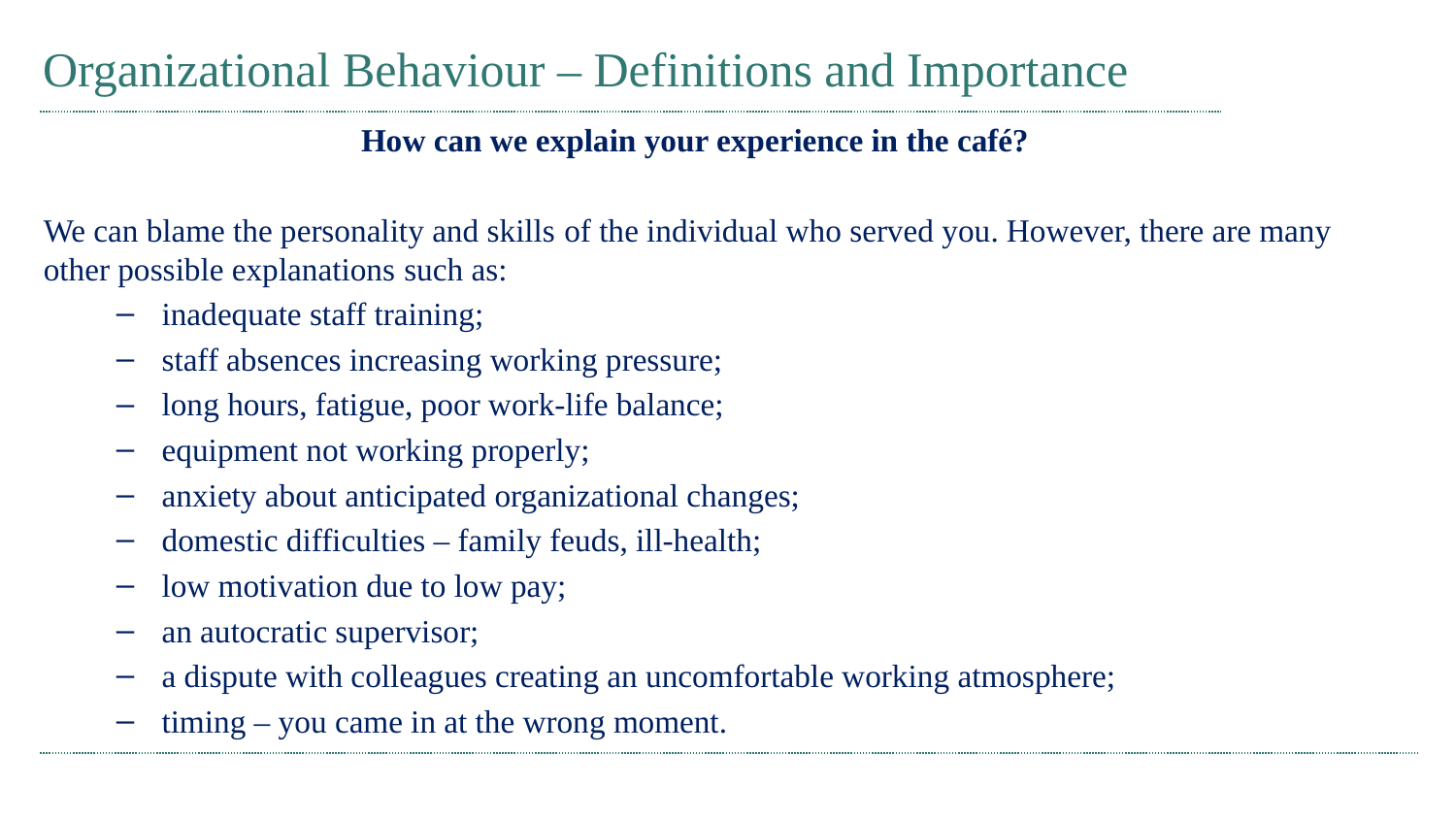

# Organizational Behaviour – Definitions and Importance
How can we explain your experience in the café?

We can blame the personality and skills of the individual who served you. However, there are many other possible explanations such as:
inadequate staff training;
staff absences increasing working pressure;
long hours, fatigue, poor work-life balance;
equipment not working properly;
anxiety about anticipated organizational changes;
domestic difficulties – family feuds, ill-health;
low motivation due to low pay;
an autocratic supervisor;
a dispute with colleagues creating an uncomfortable working atmosphere;
timing – you came in at the wrong moment.